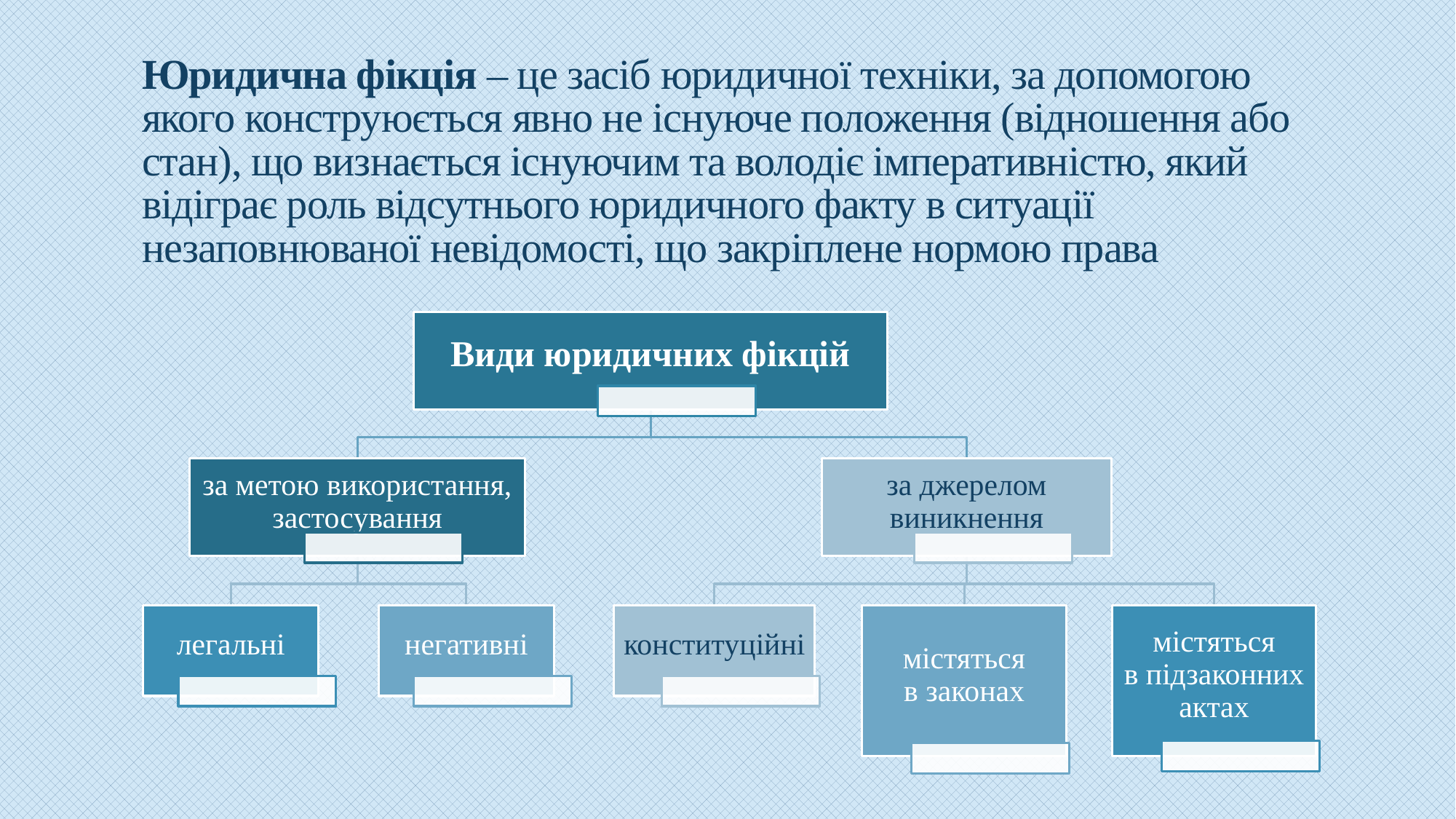

# Юридична фікція – це засіб юридичної техніки, за допомогою якого конструюється явно не існуюче положення (відношення або стан), що визнається існуючим та володіє імперативністю, який відіграє роль відсутнього юридичного факту в ситуації незаповнюваної невідомості, що закріплене нормою права
Види юридичних фікцій

за метою використання, застосування

легальні

негативні

за джерелом виникнення

конституційні

містяться
в законах

містяться
в підзаконних актах